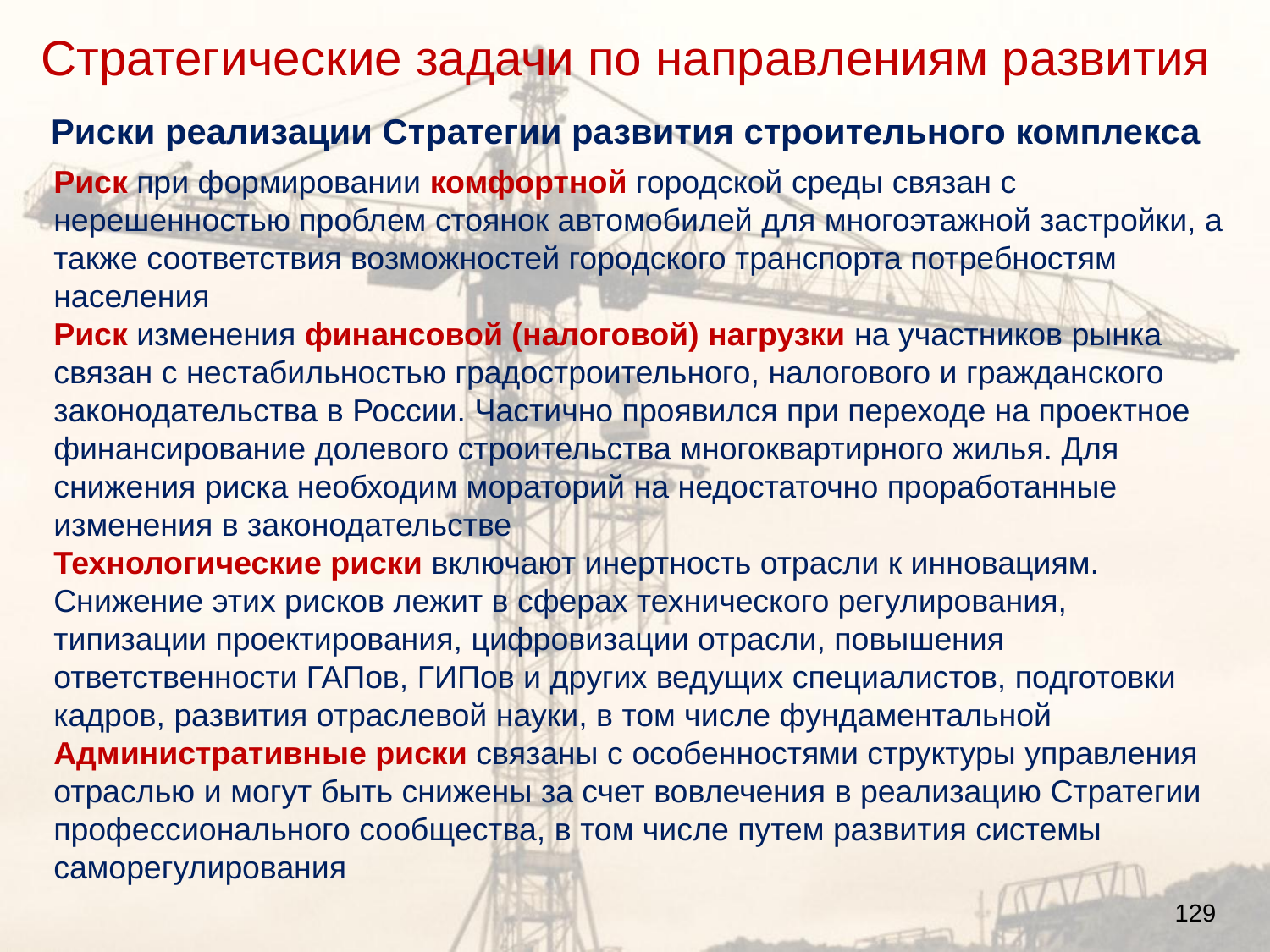

Стратегические задачи по направлениям развития
Риски реализации Стратегии развития строительного комплекса
Риск при формировании комфортной городской среды связан с нерешенностью проблем стоянок автомобилей для многоэтажной застройки, а также соответствия возможностей городского транспорта потребностям населения
Риск изменения финансовой (налоговой) нагрузки на участников рынка связан с нестабильностью градостроительного, налогового и гражданского законодательства в России. Частично проявился при переходе на проектное финансирование долевого строительства многоквартирного жилья. Для снижения риска необходим мораторий на недостаточно проработанные изменения в законодательстве
Технологические риски включают инертность отрасли к инновациям. Снижение этих рисков лежит в сферах технического регулирования, типизации проектирования, цифровизации отрасли, повышения ответственности ГАПов, ГИПов и других ведущих специалистов, подготовки кадров, развития отраслевой науки, в том числе фундаментальной
Административные риски связаны с особенностями структуры управления отраслью и могут быть снижены за счет вовлечения в реализацию Стратегии профессионального сообщества, в том числе путем развития системы саморегулирования
129